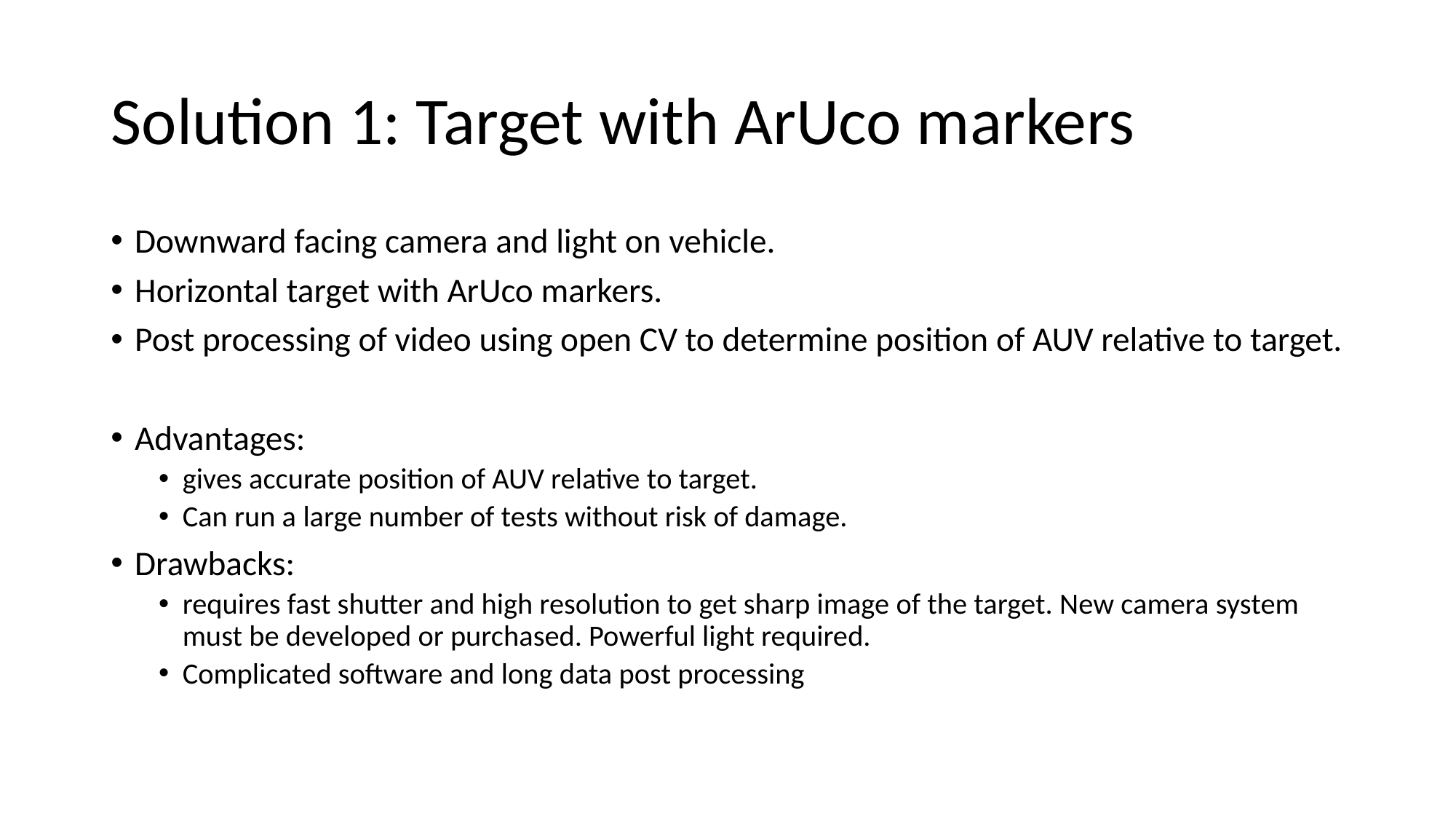

# Solution 1: Target with ArUco markers
Downward facing camera and light on vehicle.
Horizontal target with ArUco markers.
Post processing of video using open CV to determine position of AUV relative to target.

Advantages:
gives accurate position of AUV relative to target.
Can run a large number of tests without risk of damage.
Drawbacks:
requires fast shutter and high resolution to get sharp image of the target. New camera system must be developed or purchased. Powerful light required.
Complicated software and long data post processing